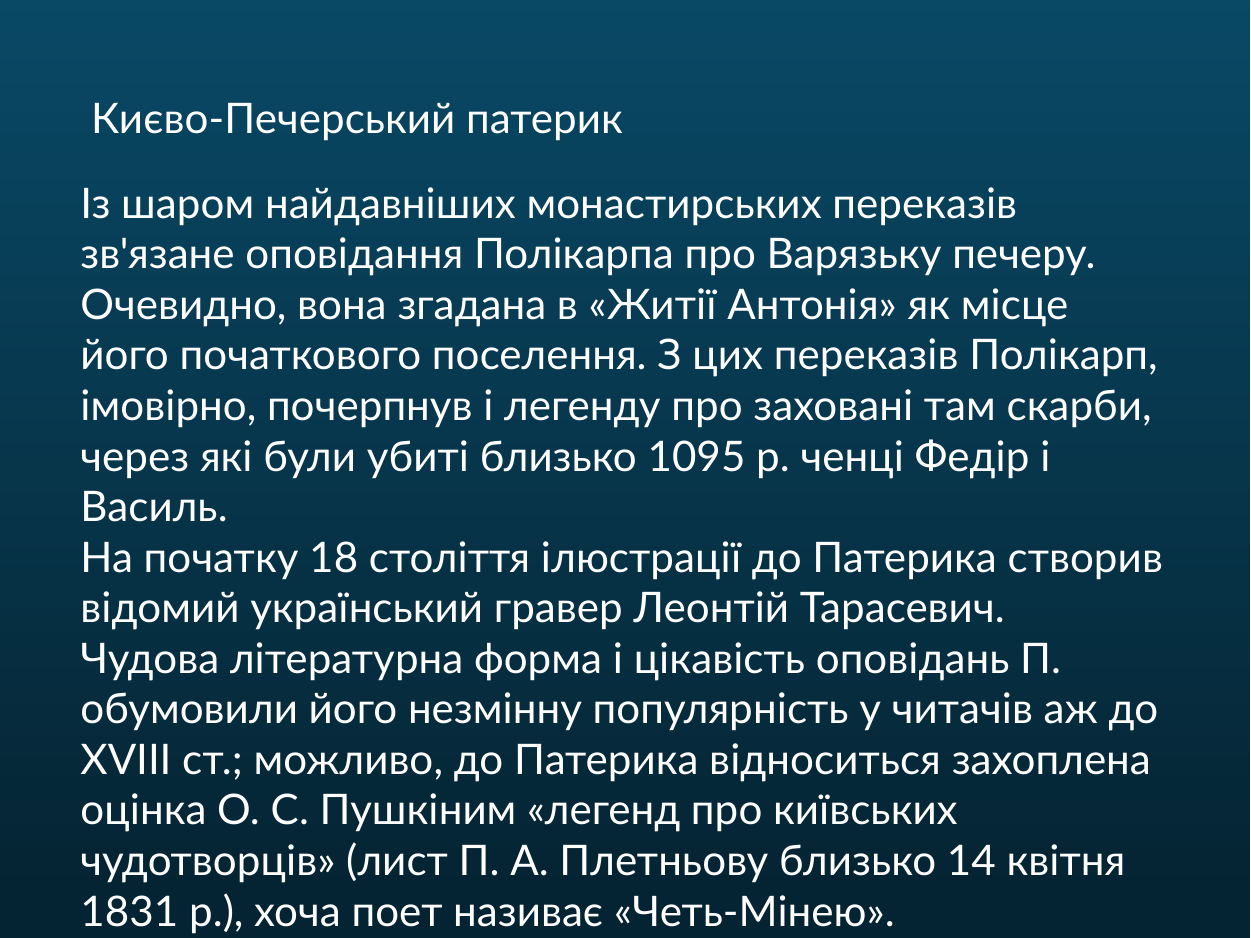

Києво-Печерський патерик
Із шаром найдавніших монастирських переказів зв'язане оповідання Полікарпа про Варязьку печеру. Очевидно, вона згадана в «Житії Антонія» як місце його початкового поселення. З цих переказів Полікарп, імовірно, почерпнув і легенду про заховані там скарби, через які були убиті близько 1095 р. ченці Федір і Василь.
На початку 18 століття ілюстрації до Патерика створив відомий український гравер Леонтій Тарасевич.
Чудова літературна форма і цікавість оповідань П. обумовили його незмінну популярність у читачів аж до XVIII ст.; можливо, до Патерика відноситься захоплена оцінка О. С. Пушкіним «легенд про київських чудотворців» (лист П. А. Плетньову близько 14 квітня 1831 р.), хоча поет називає «Четь-Мінею».